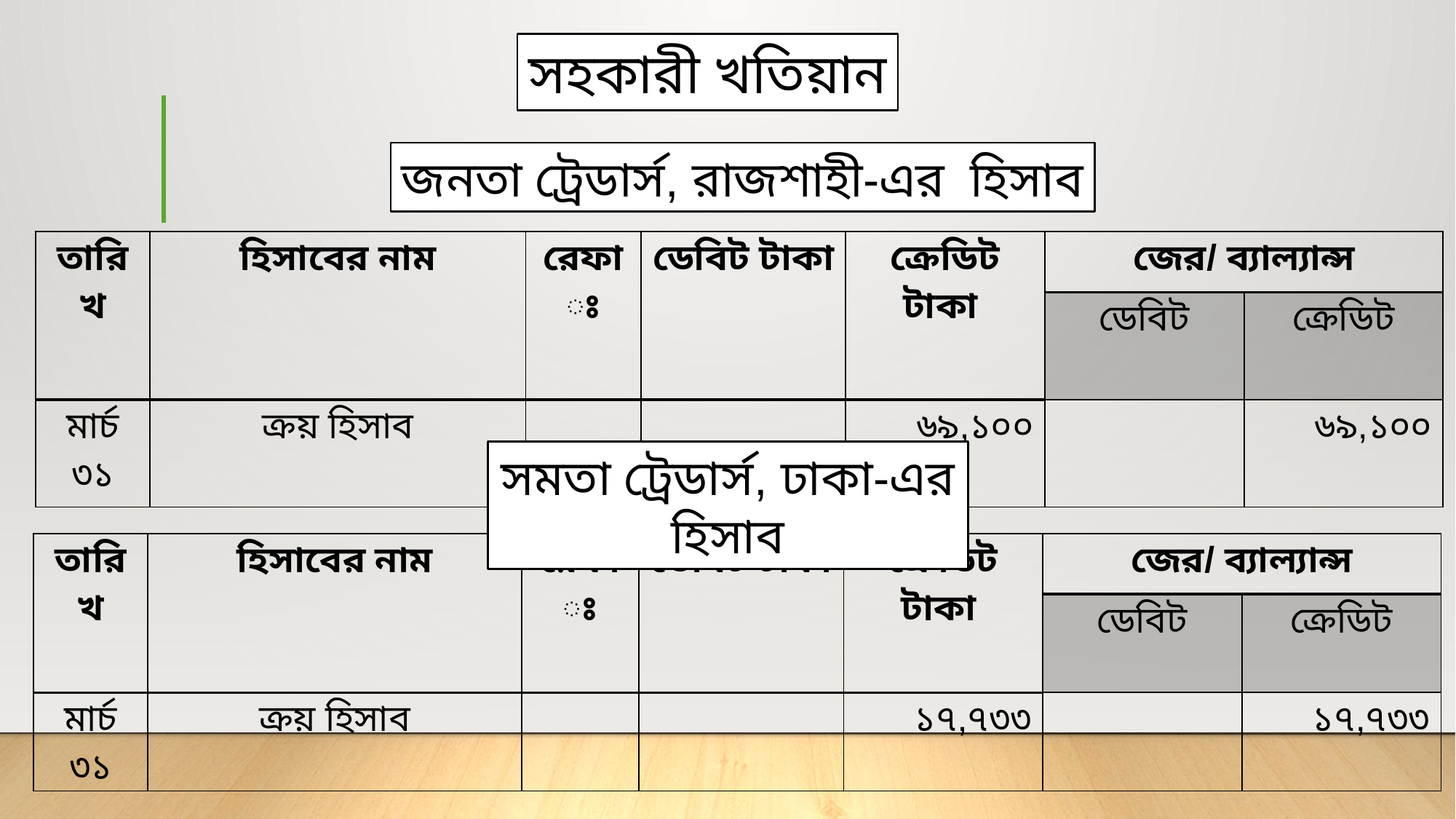

সহকারী খতিয়ান
জনতা ট্রেডার্স, রাজশাহী-এর  হিসাব
| তারিখ | হিসাবের নাম | রেফাঃ | ডেবিট টাকা | ক্রেডিট টাকা | জের/ ব্যাল্যান্স |  |
| --- | --- | --- | --- | --- | --- | --- |
|  |  |  |  |  | ডেবিট | ক্রেডিট |
| মার্চ ৩১ | ক্রয় হিসাব |  |  | ৬৯,১০০ |  | ৬৯,১০০ |
সমতা ট্রেডার্স, ঢাকা-এর হিসাব
| তারিখ | হিসাবের নাম | রেফাঃ | ডেবিট টাকা | ক্রেডিট টাকা | জের/ ব্যাল্যান্স |  |
| --- | --- | --- | --- | --- | --- | --- |
|  |  |  |  |  | ডেবিট | ক্রেডিট |
| মার্চ ৩১ | ক্রয় হিসাব |  |  | ১৭,৭৩৩ |  | ১৭,৭৩৩ |